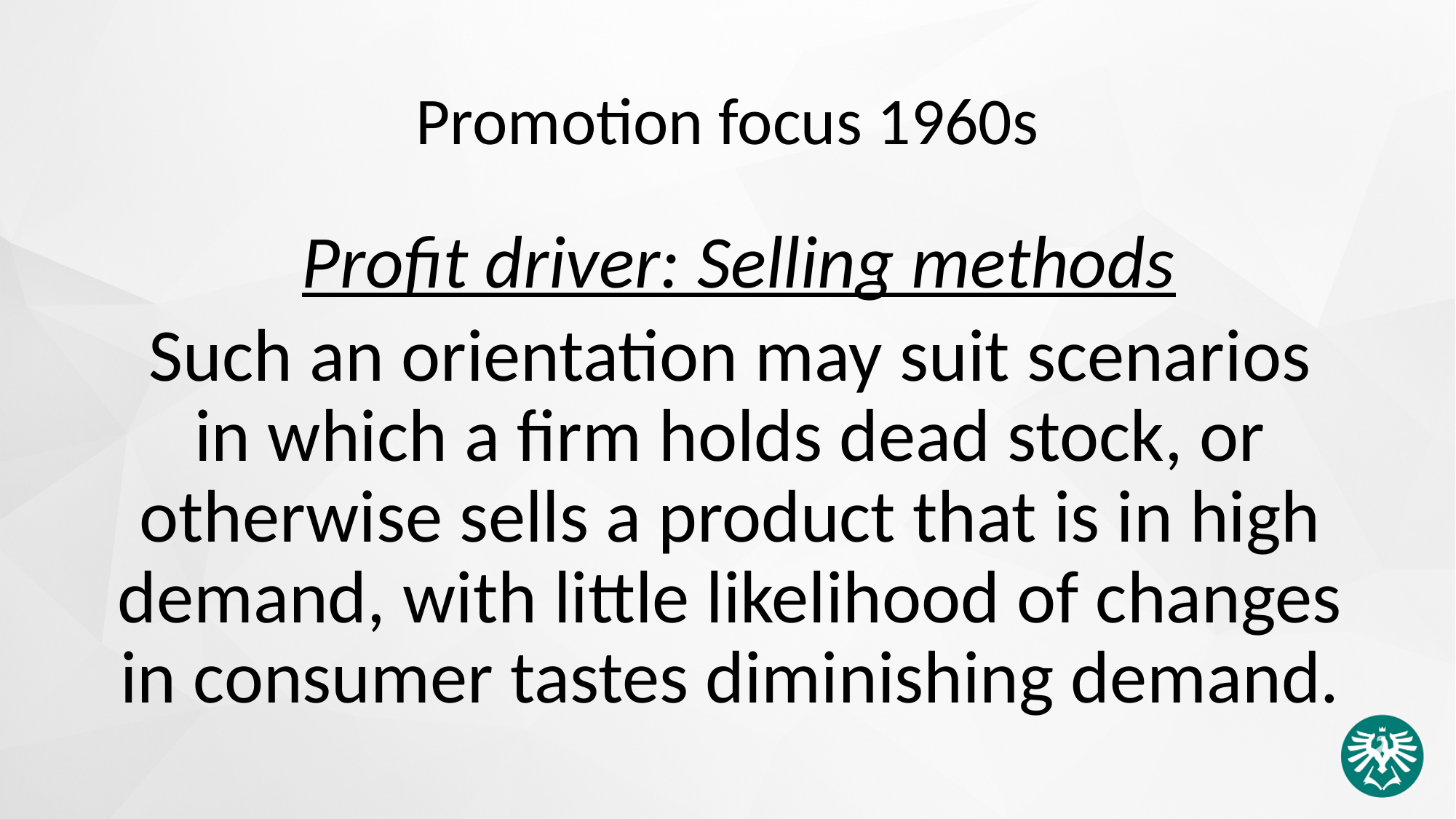

# Promotion focus 1960s
 Profit driver: Selling methods
Such an orientation may suit scenarios in which a firm holds dead stock, or otherwise sells a product that is in high demand, with little likelihood of changes in consumer tastes diminishing demand.